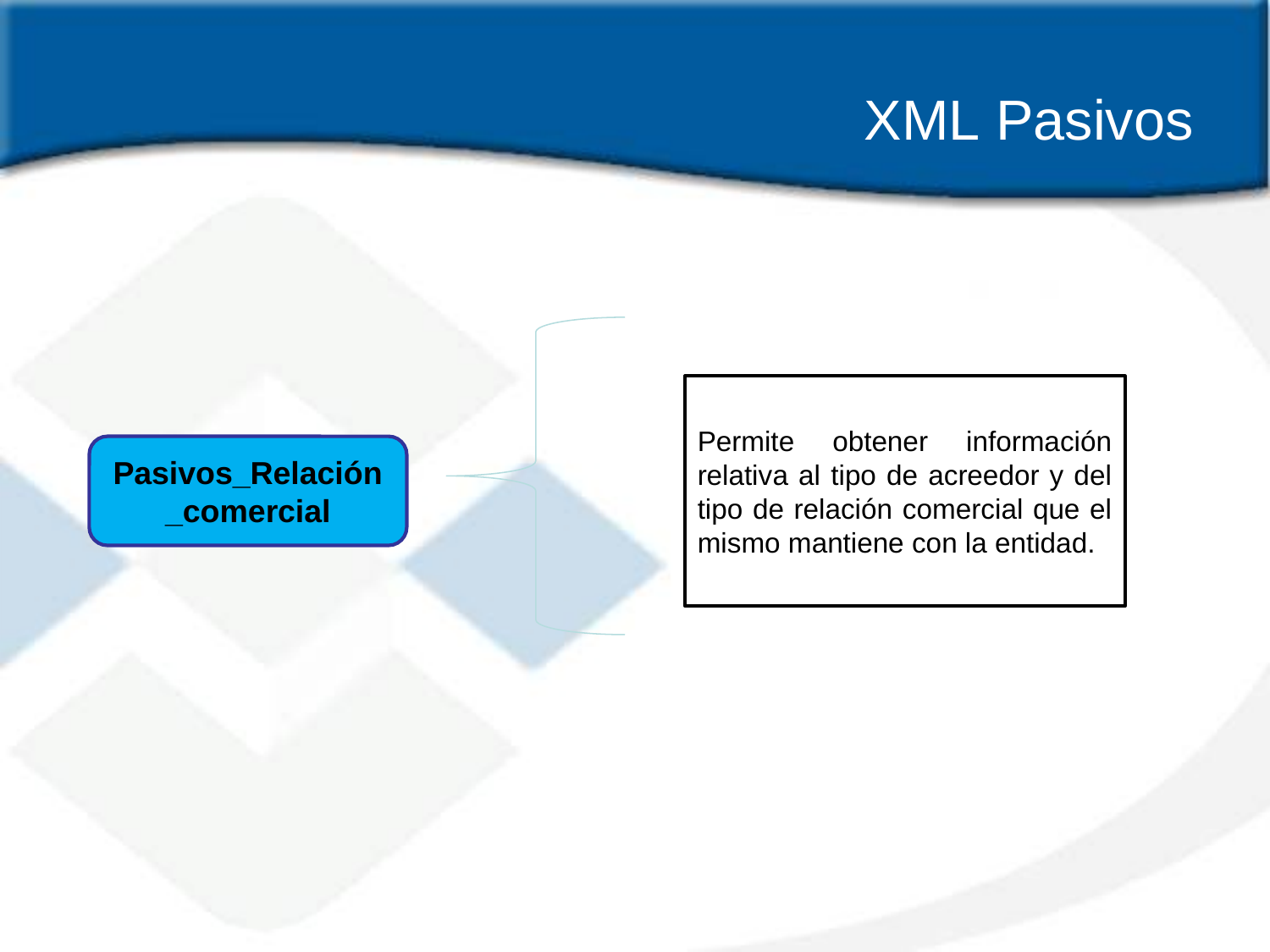

# XML Pasivos

Permite obtener información relativa al tipo de acreedor y del tipo de relación comercial que el mismo mantiene con la entidad.
Pasivos_Relación_comercial